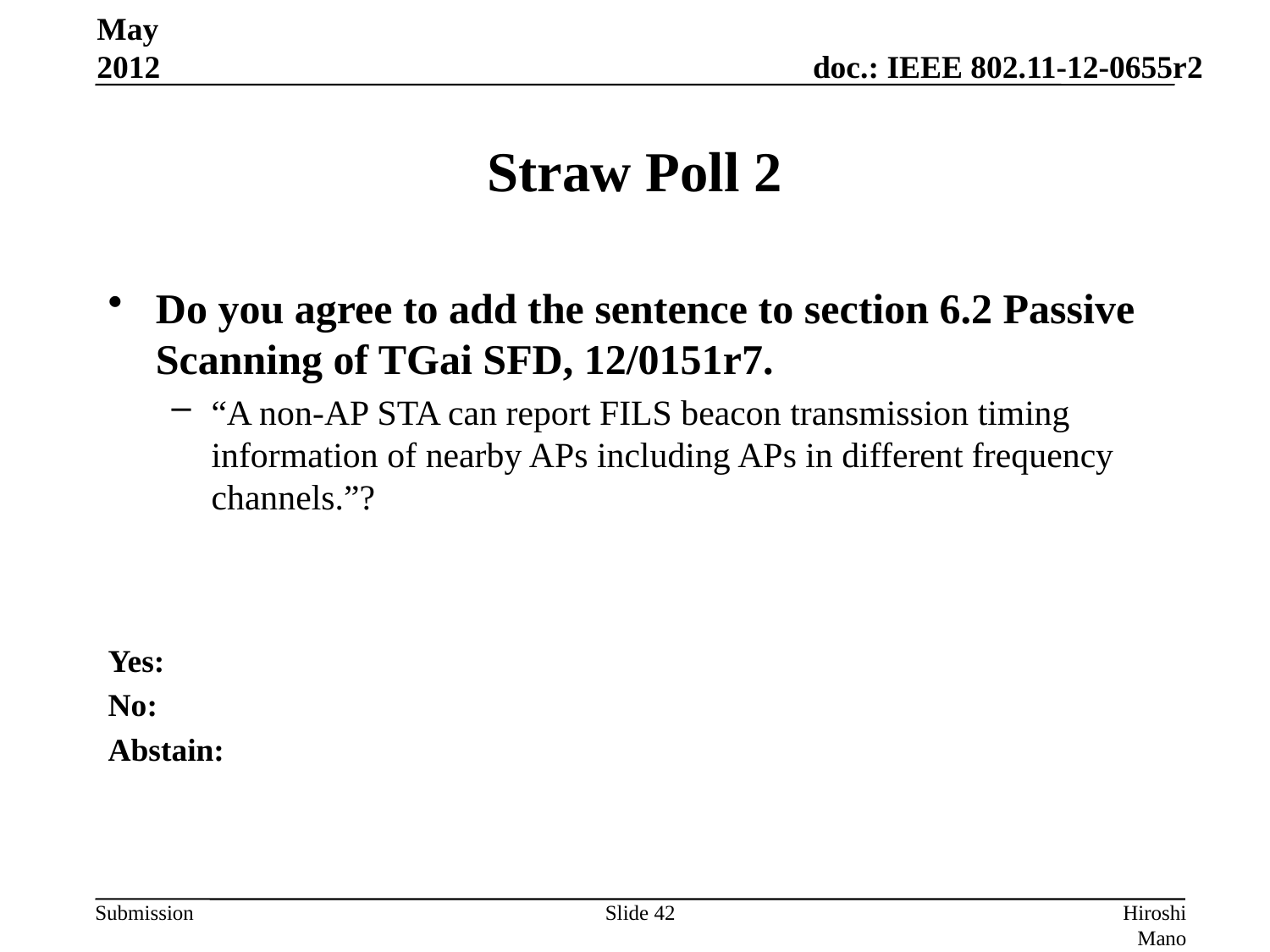

May 2012
# Straw Poll 2
Do you agree to add the sentence to section 6.2 Passive Scanning of TGai SFD, 12/0151r7.
“A non-AP STA can report FILS beacon transmission timing information of nearby APs including APs in different frequency channels.”?

Yes:
No:
Abstain:

Slide 42
Hiroshi Mano (ATRD, Root, Lab)